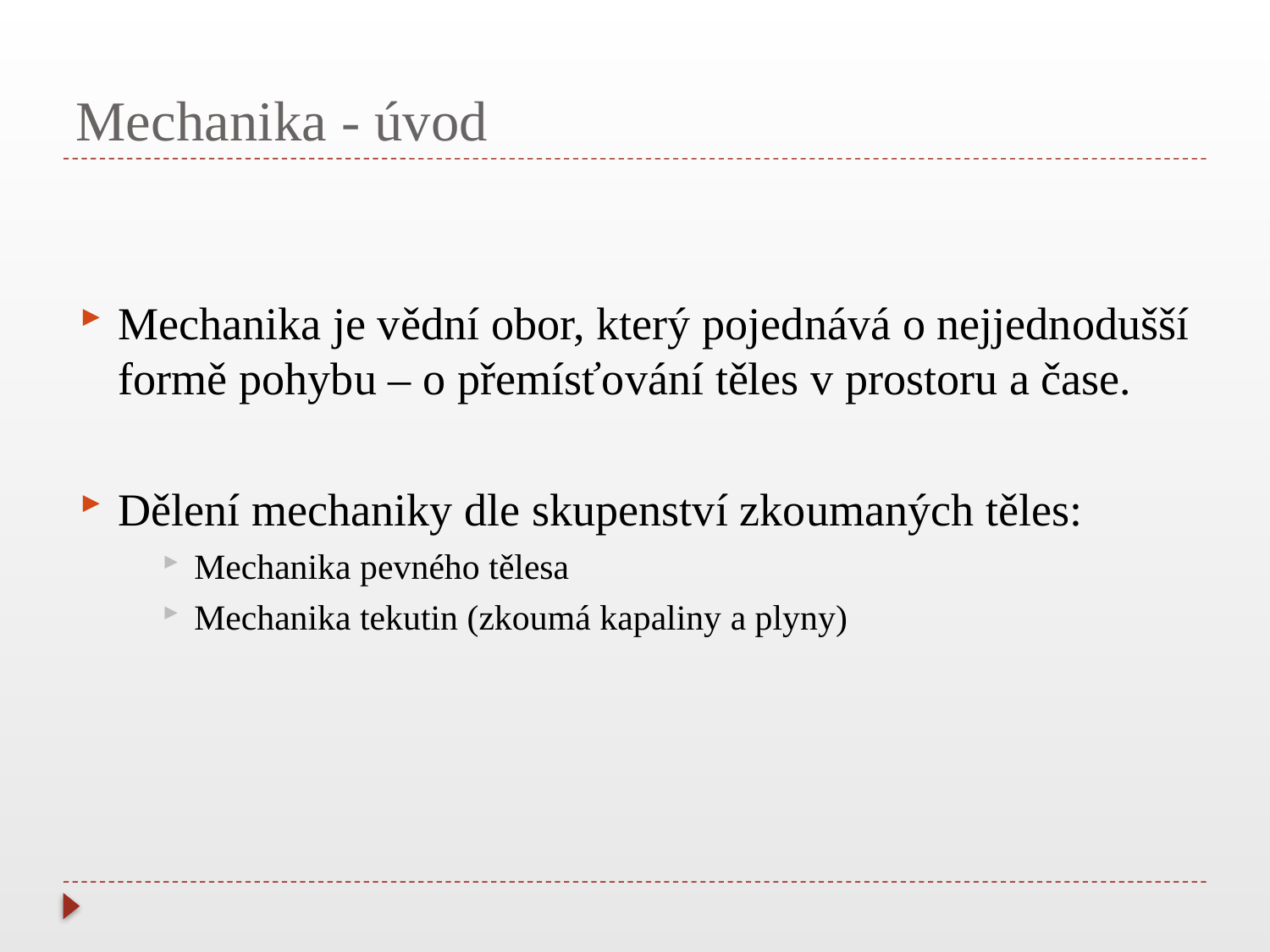

# Mechanika - úvod
Mechanika je vědní obor, který pojednává o nejjednodušší formě pohybu – o přemísťování těles v prostoru a čase.

Dělení mechaniky dle skupenství zkoumaných těles:
Mechanika pevného tělesa
Mechanika tekutin (zkoumá kapaliny a plyny)